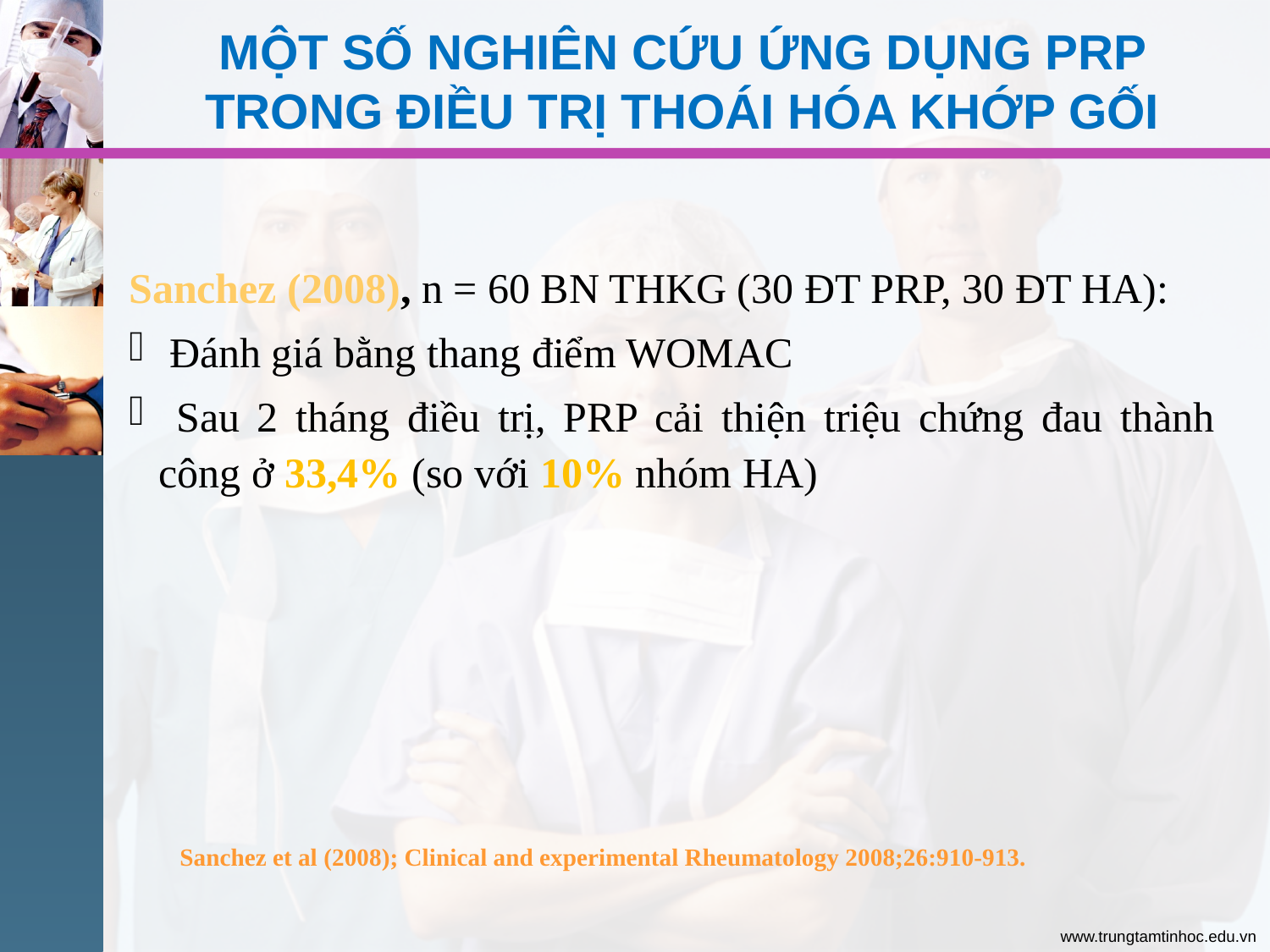

# MỘT SỐ NGHIÊN CỨU Ứng dụng prp trong điều trị thoái hóa khớp gối

Sanchez (2008), n = 60 BN THKG (30 ĐT PRP, 30 ĐT HA):
 Đánh giá bằng thang điểm WOMAC
 Sau 2 tháng điều trị, PRP cải thiện triệu chứng đau thành công ở 33,4% (so với 10% nhóm HA)
Sanchez et al (2008); Clinical and experimental Rheumatology 2008;26:910-913.